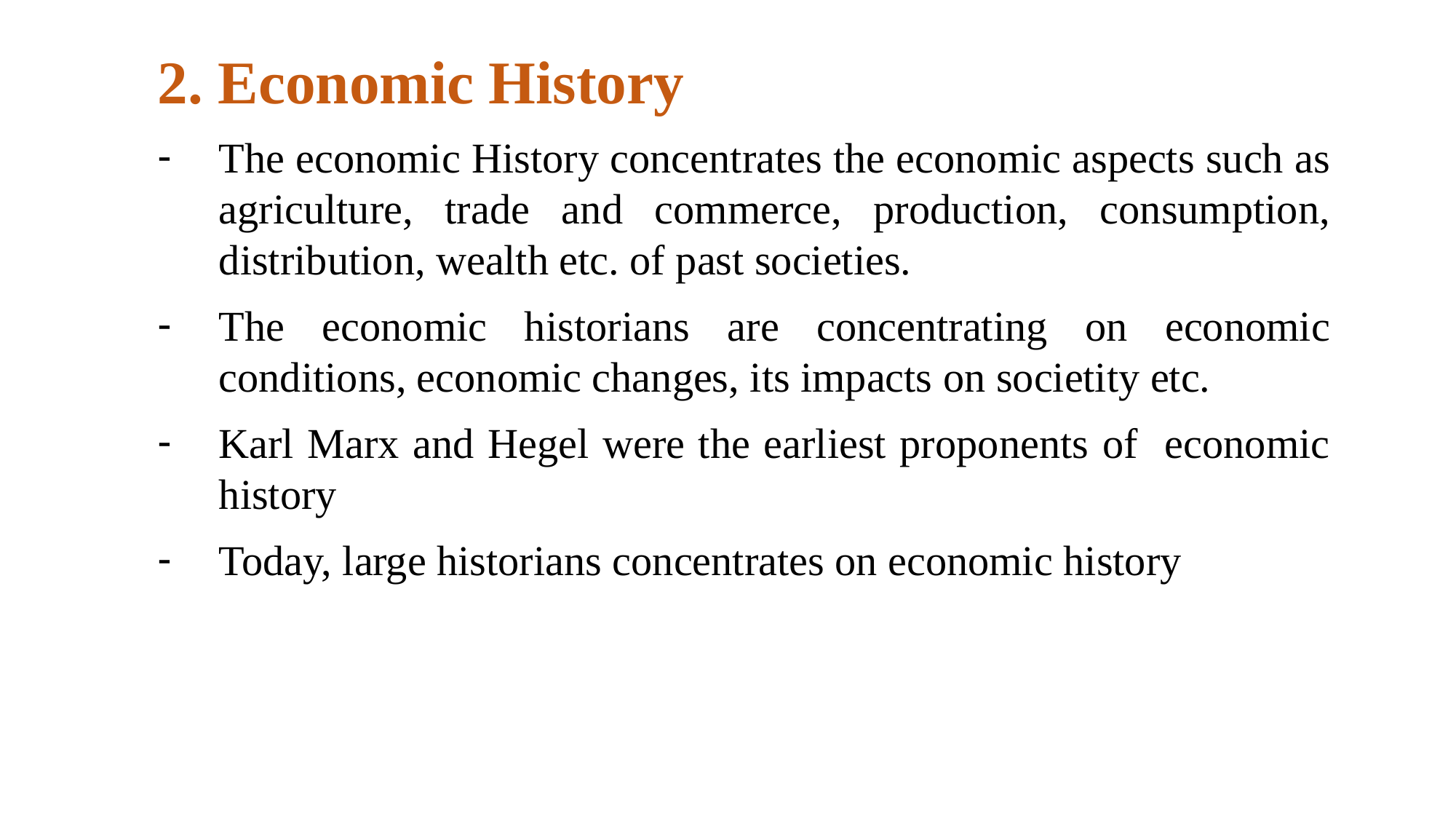

2. Economic History
The economic History concentrates the economic aspects such as agriculture, trade and commerce, production, consumption, distribution, wealth etc. of past societies.
The economic historians are concentrating on economic conditions, economic changes, its impacts on societity etc.
Karl Marx and Hegel were the earliest proponents of  economic history
Today, large historians concentrates on economic history